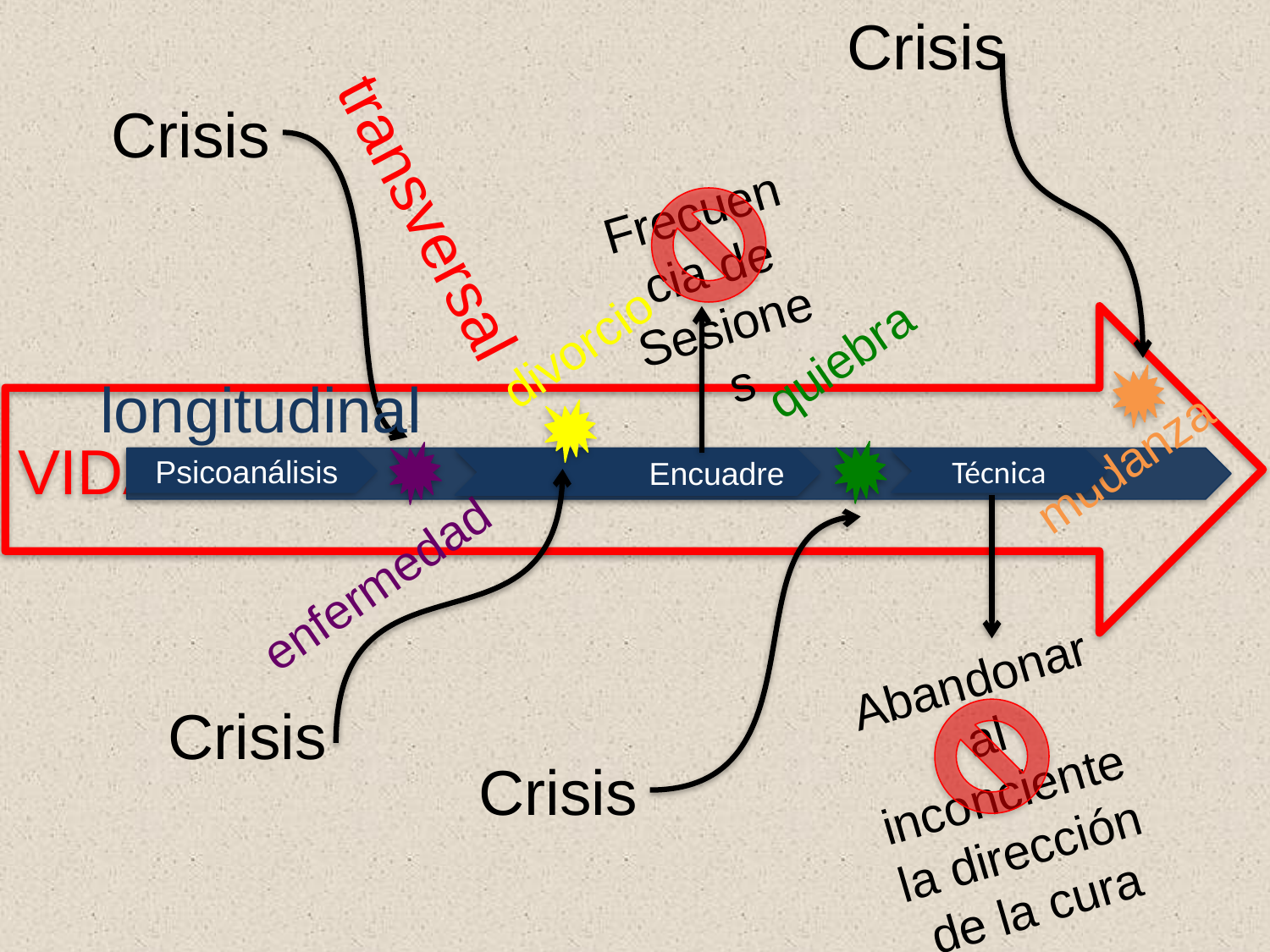

Crisis
Crisis
transversal
Frecuencia de Sesiones

VIDA
divorcio
quiebra
longitudinal

mudanza

Psicoanálisis
Encuadre
Psicoanálisis
Técnica
enfermedad
Abandonar al inconciente la dirección de la cura
Crisis

Crisis